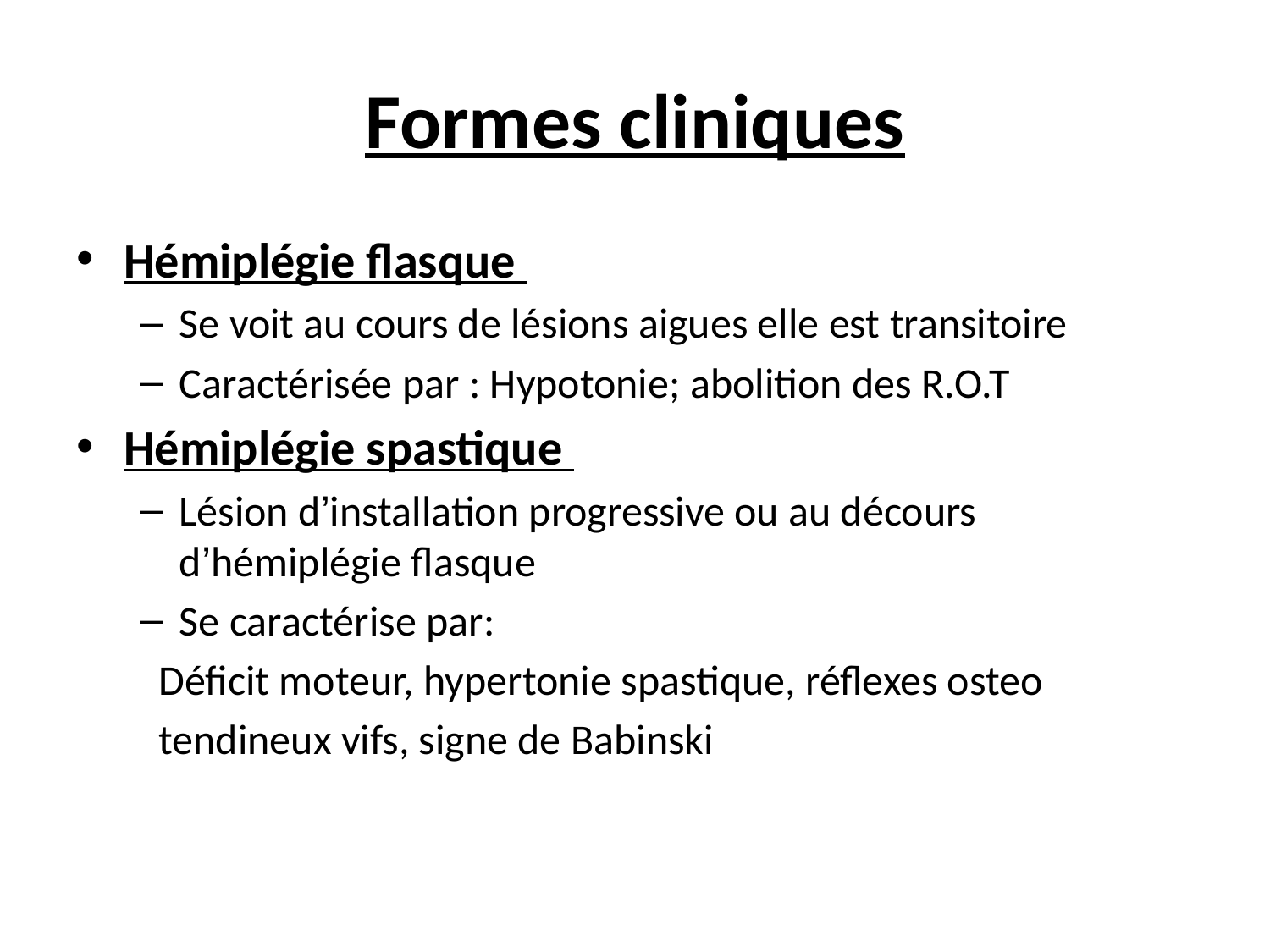

# Formes cliniques
Hémiplégie flasque
Se voit au cours de lésions aigues elle est transitoire
Caractérisée par : Hypotonie; abolition des R.O.T
Hémiplégie spastique
Lésion d’installation progressive ou au décours d’hémiplégie flasque
Se caractérise par:
  Déficit moteur, hypertonie spastique, réflexes osteo
  tendineux vifs, signe de Babinski